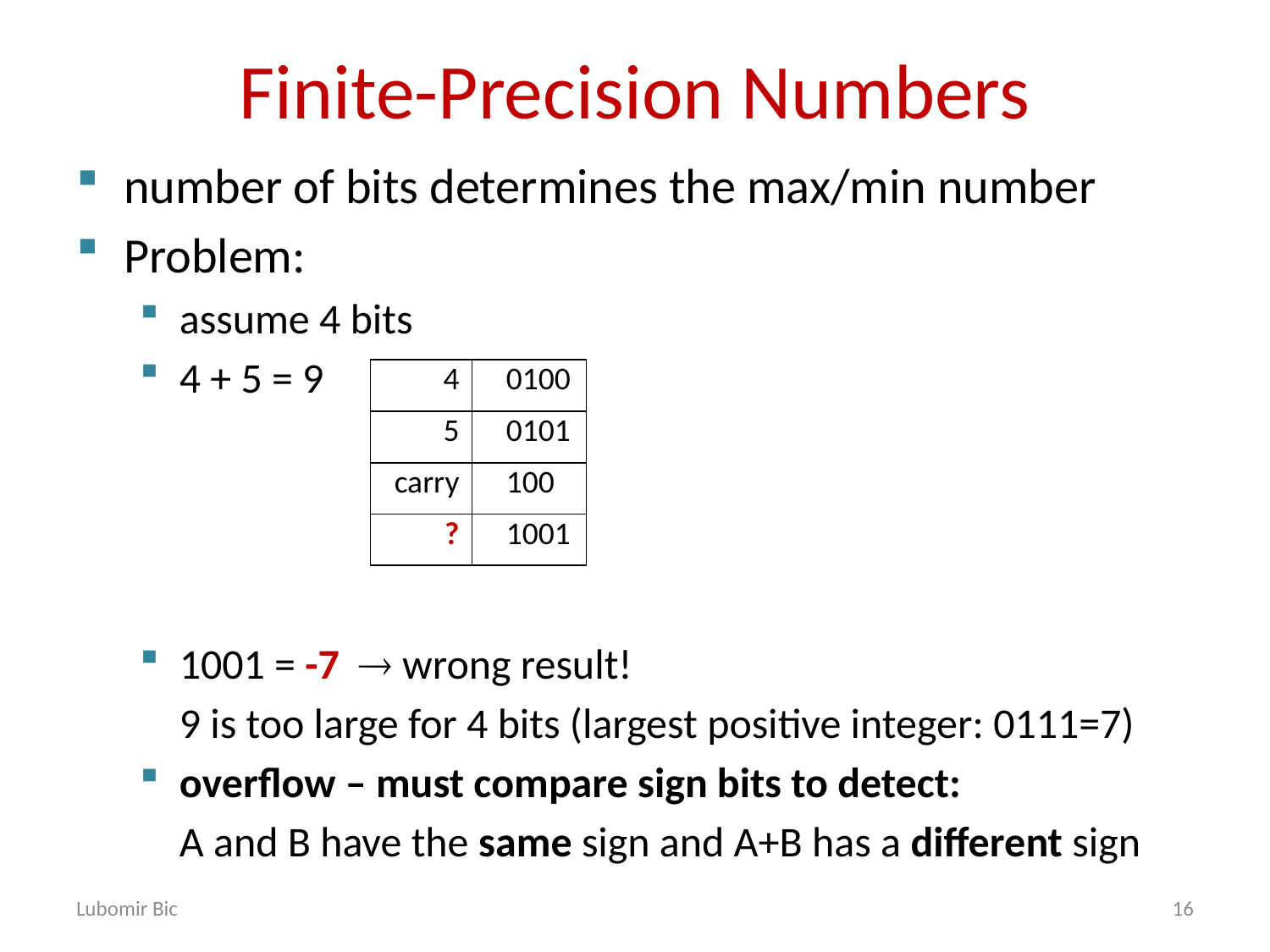

# Finite-Precision Numbers
number of bits determines the max/min number
Problem:
assume 4 bits
4 + 5 = 9

1001 = -7  → wrong result!
	9 is too large for 4 bits (largest positive integer: 0111=7)
overflow – must compare sign bits to detect:
	A and B have the same sign and A+B has a different sign
| 4 | 0100 |
| --- | --- |
| 5 | 0101 |
| carry | 100 |
| ? | 1001 |
Lubomir Bic
16